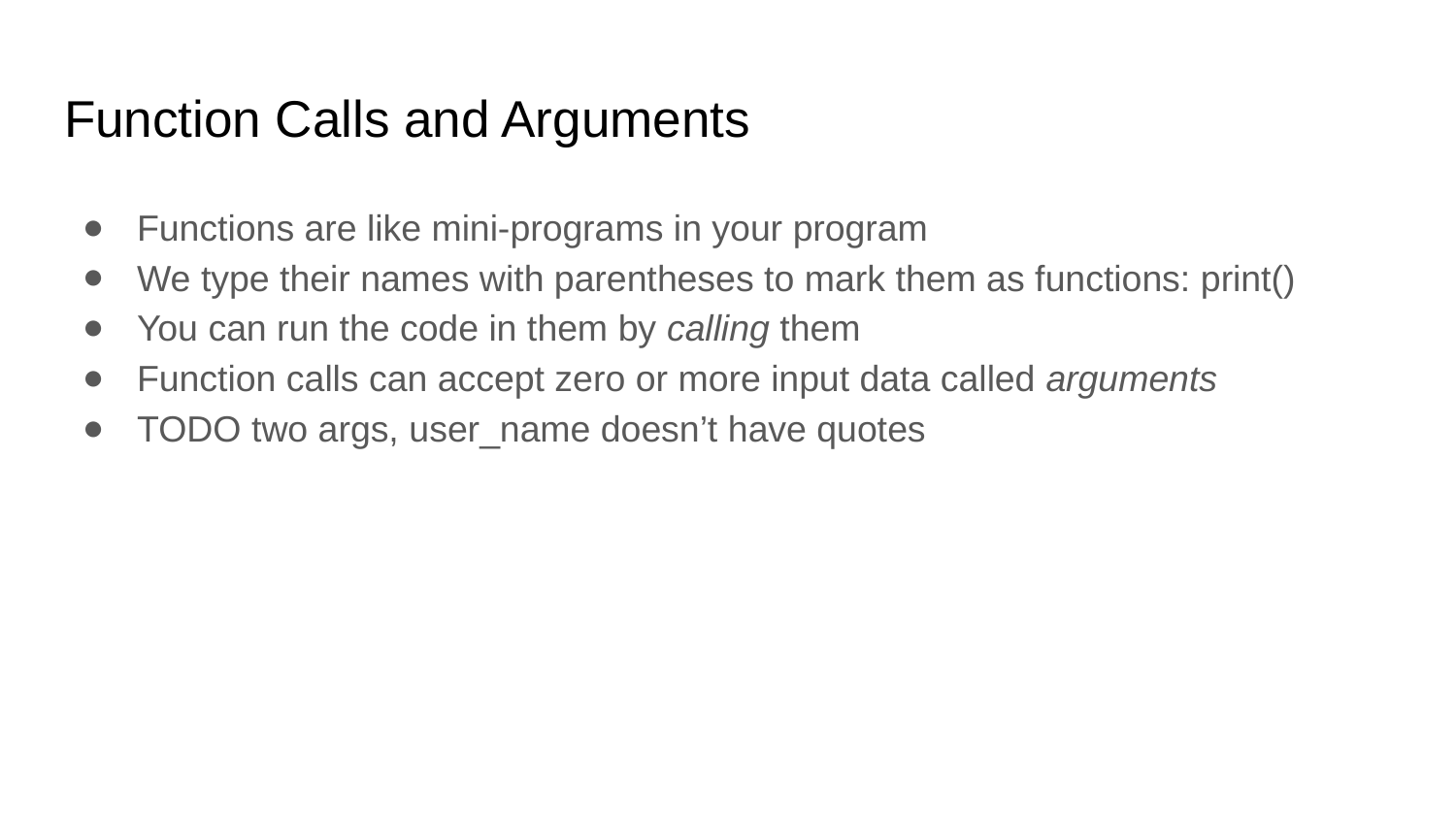

# Function Calls and Arguments
Functions are like mini-programs in your program
We type their names with parentheses to mark them as functions: print()
You can run the code in them by calling them
Function calls can accept zero or more input data called arguments
TODO two args, user_name doesn’t have quotes